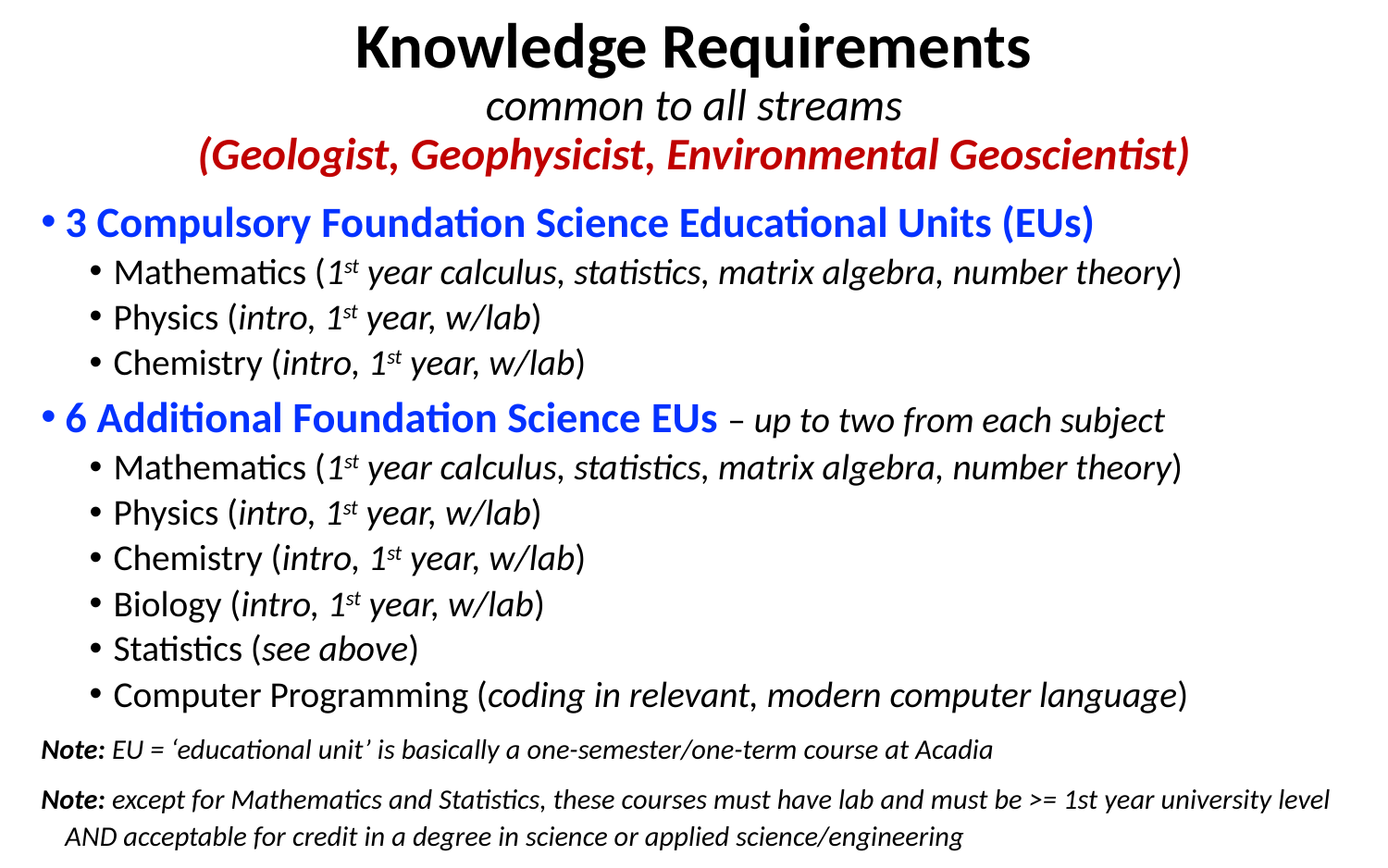

# Knowledge Requirements common to all streams (Geologist, Geophysicist, Environmental Geoscientist)
3 Compulsory Foundation Science Educational Units (EUs)
Mathematics (1st year calculus, statistics, matrix algebra, number theory)
Physics (intro, 1st year, w/lab)
Chemistry (intro, 1st year, w/lab)
6 Additional Foundation Science EUs – up to two from each subject
Mathematics (1st year calculus, statistics, matrix algebra, number theory)
Physics (intro, 1st year, w/lab)
Chemistry (intro, 1st year, w/lab)
Biology (intro, 1st year, w/lab)
Statistics (see above)
Computer Programming (coding in relevant, modern computer language)
Note: EU = ‘educational unit’ is basically a one-semester/one-term course at Acadia
Note: except for Mathematics and Statistics, these courses must have lab and must be >= 1st year university level AND acceptable for credit in a degree in science or applied science/engineering